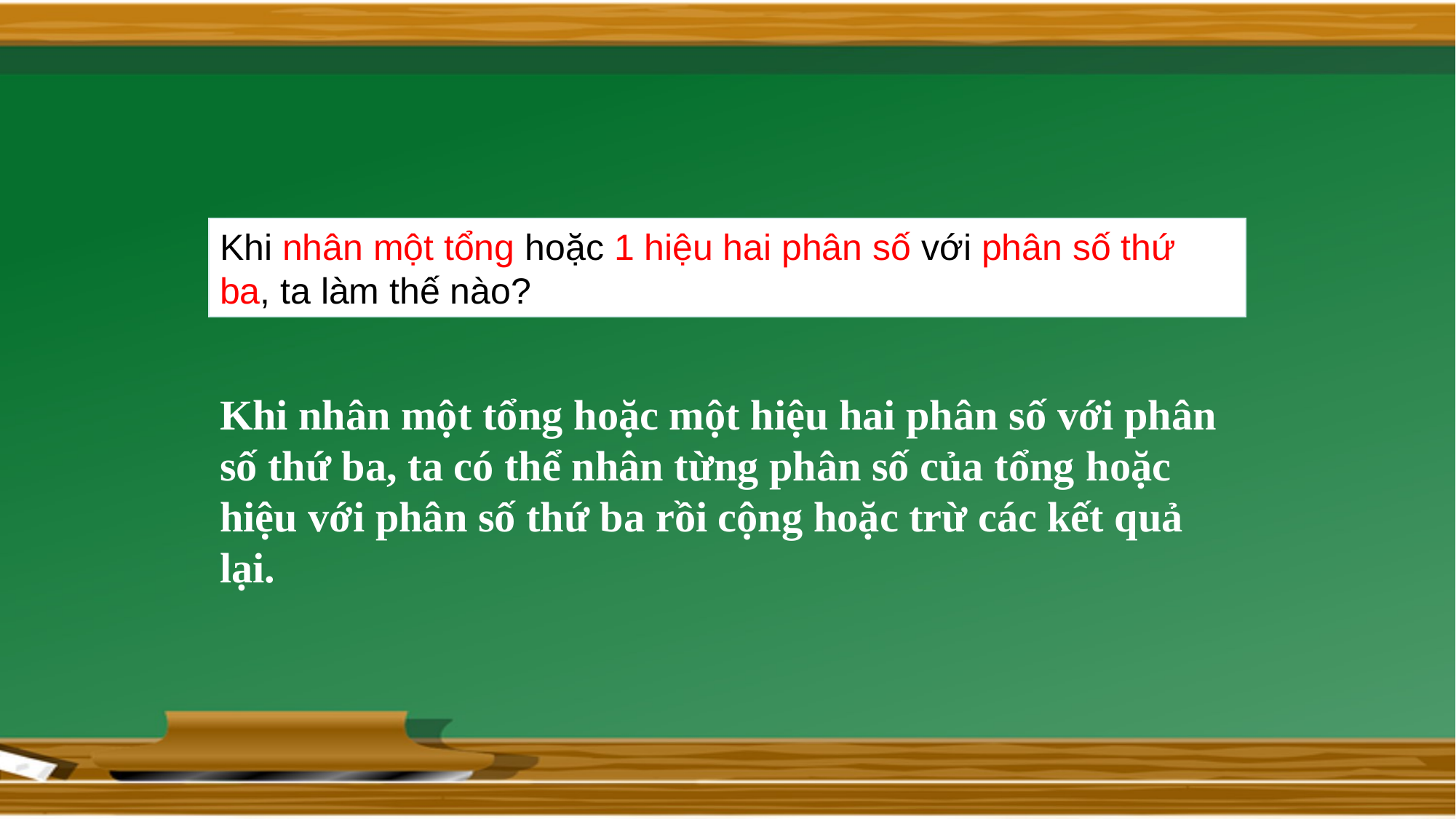

Khi nhân một tổng hoặc 1 hiệu hai phân số với phân số thứ ba, ta làm thế nào?
Khi nhân một tổng hoặc một hiệu hai phân số với phân số thứ ba, ta có thể nhân từng phân số của tổng hoặc hiệu với phân số thứ ba rồi cộng hoặc trừ các kết quả lại.